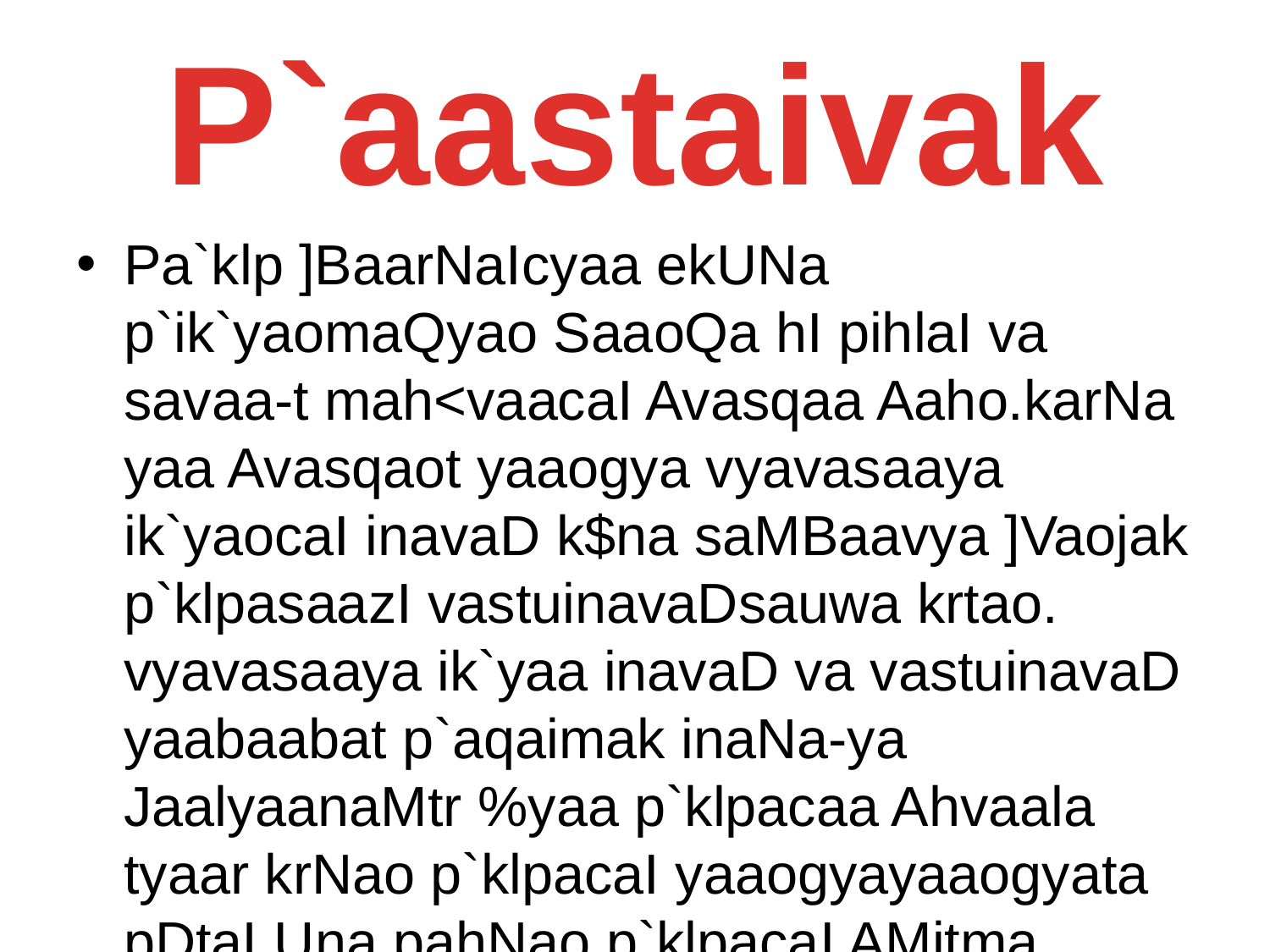

# P`aastaivak
Pa`klp ]BaarNaIcyaa ekUNa p`ik`yaomaQyao SaaoQa hI pihlaI va savaa-t mah<vaacaI Avasqaa Aaho.karNa yaa Avasqaot yaaogya vyavasaaya ik`yaocaI inavaD k$na saMBaavya ]Vaojak p`klpasaazI vastuinavaDsauwa krtao. vyavasaaya ik`yaa inavaD va vastuinavaD yaabaabat p`aqaimak inaNa-ya JaalyaanaMtr %yaa p`klpacaa Ahvaala tyaar krNao p`klpacaI yaaogyayaaogyata pDtaLUna pahNao p`klpacaI AMitma inavaD krNao va tao kayaa-invat krNao yaa sava- baabaI saMBaavya ]Vaojakalaa pUNa- kravyaa laagatat.